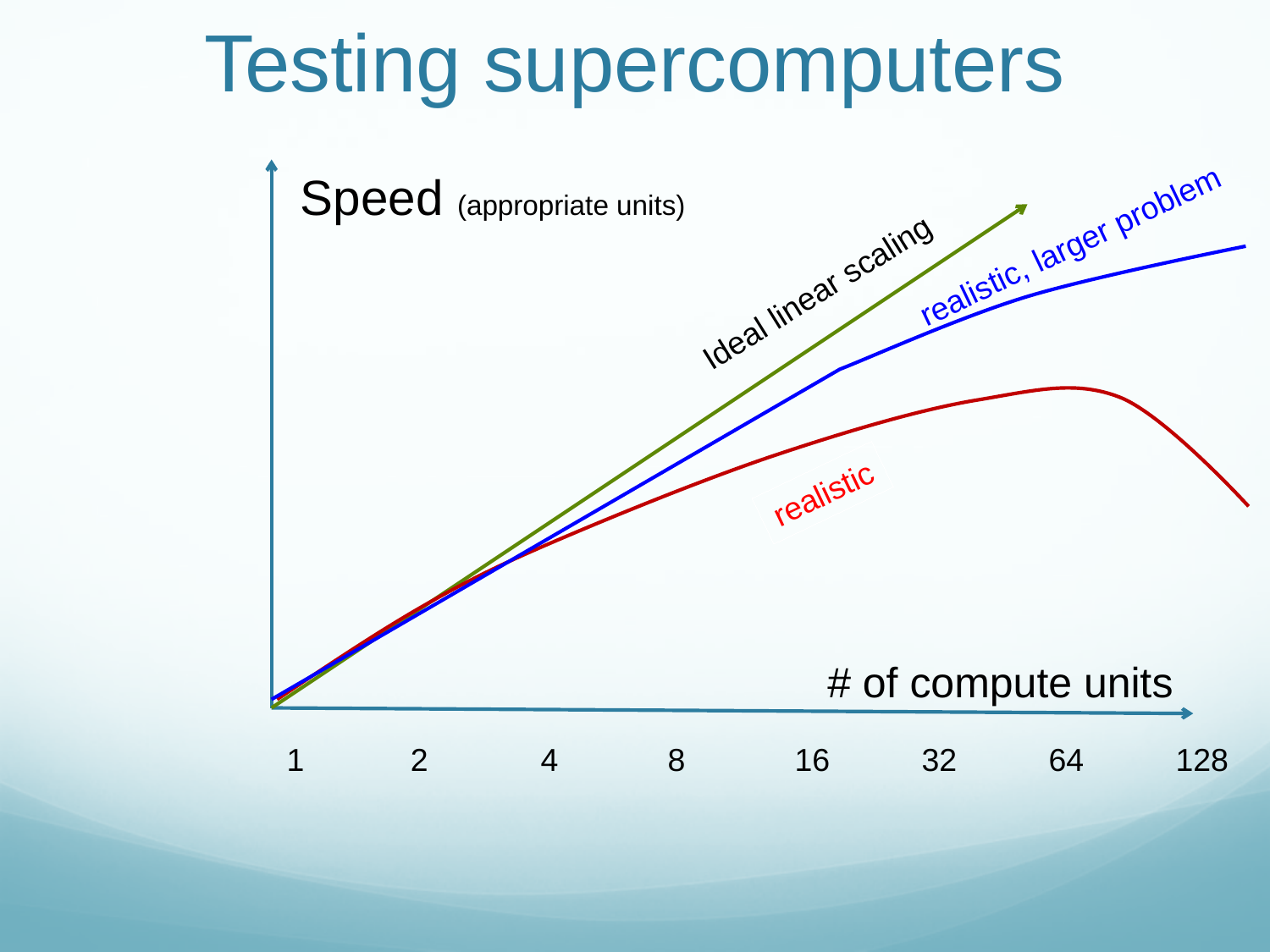

# Testing supercomputers
Speed (appropriate units)
realistic, larger problem

Ideal linear scaling

realistic
# of compute units
1            2	4	8	16	32	64	128